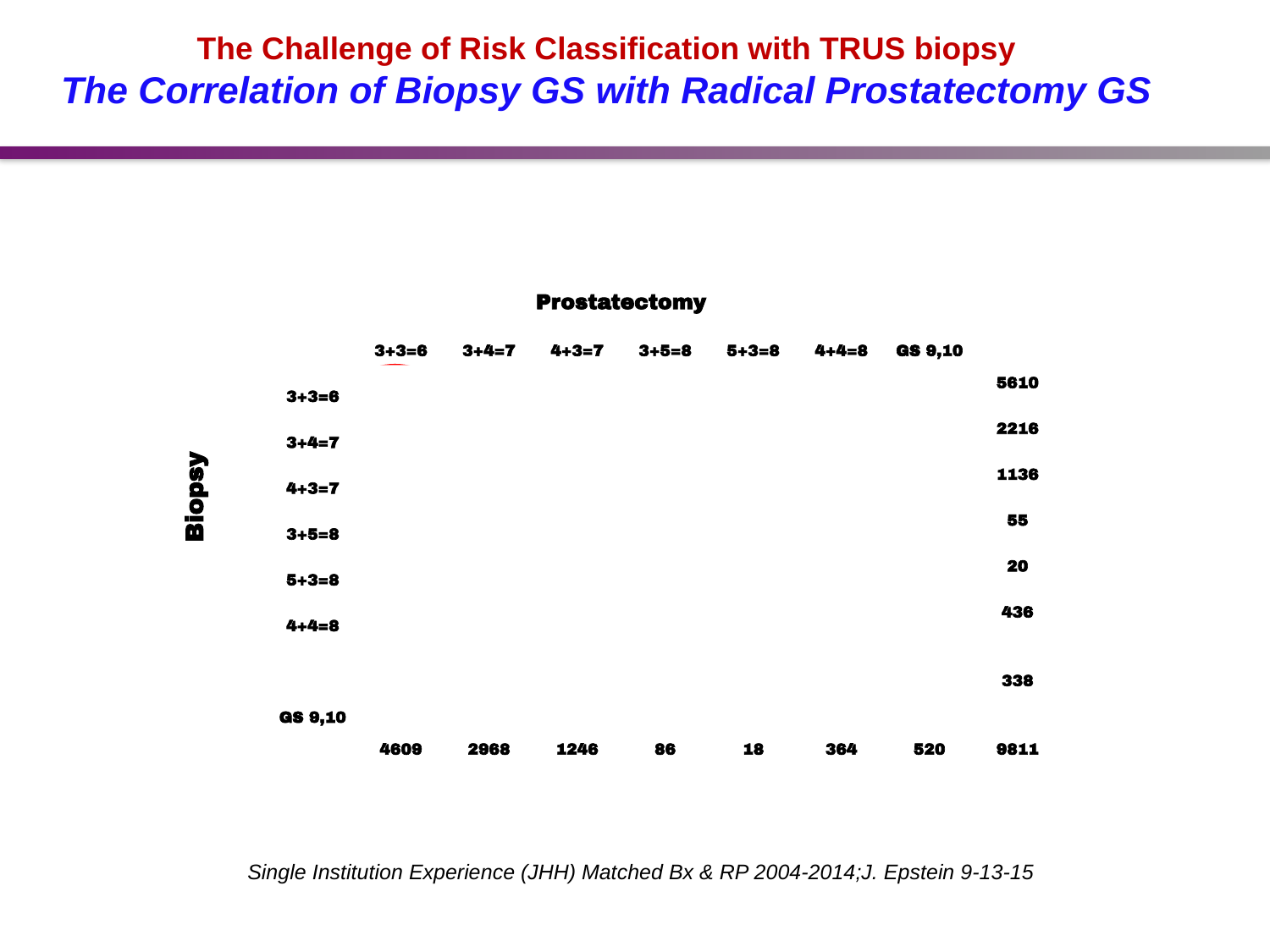

# The Challenge of Risk Classification with TRUS biopsy The Correlation of Biopsy GS with Radical Prostatectomy GS

| Biopsy | Prostatectomy |  |  |  |  |  |  |  |  |
| --- | --- | --- | --- | --- | --- | --- | --- | --- | --- |
|  |  | 3+3=6 | 3+4=7 | 4+3=7 | 3+5=8 | 5+3=8 | 4+4=8 | GS 9,10 |  |
|  | 3+3=6 | 72% | 22% | 4% | 0% | 0% | 1% | 1% | 5610 |
|  | 3+4=7 | 21% | 56% | 18% | 1% | 0% | 1% | 2% | 2216 |
|  | 4+3=7 | 9% | 32% | 40% | 1% | 0% | 9% | 9% | 1136 |
|  | 3+5=8 | 4% | 36% | 36% | 13% | 0% | 2% | 9% | 55 |
|  | 5+3=8 | 5% | 30% | 20% | 10% | 15% | 0% | 20% | 20 |
|  | 4+4=8 | 3% | 11% | 26% | 1% | 0% | 38% | 21% | 436 |
|  | GS 9,10 | 1% | 7% | 10% | 4% | 2% | 8% | 67% | 338 |
|  |  | 4609 | 2968 | 1246 | 86 | 18 | 364 | 520 | 9811 |

Single Institution Experience (JHH) Matched Bx & RP 2004-2014;J. Epstein 9-13-15
4